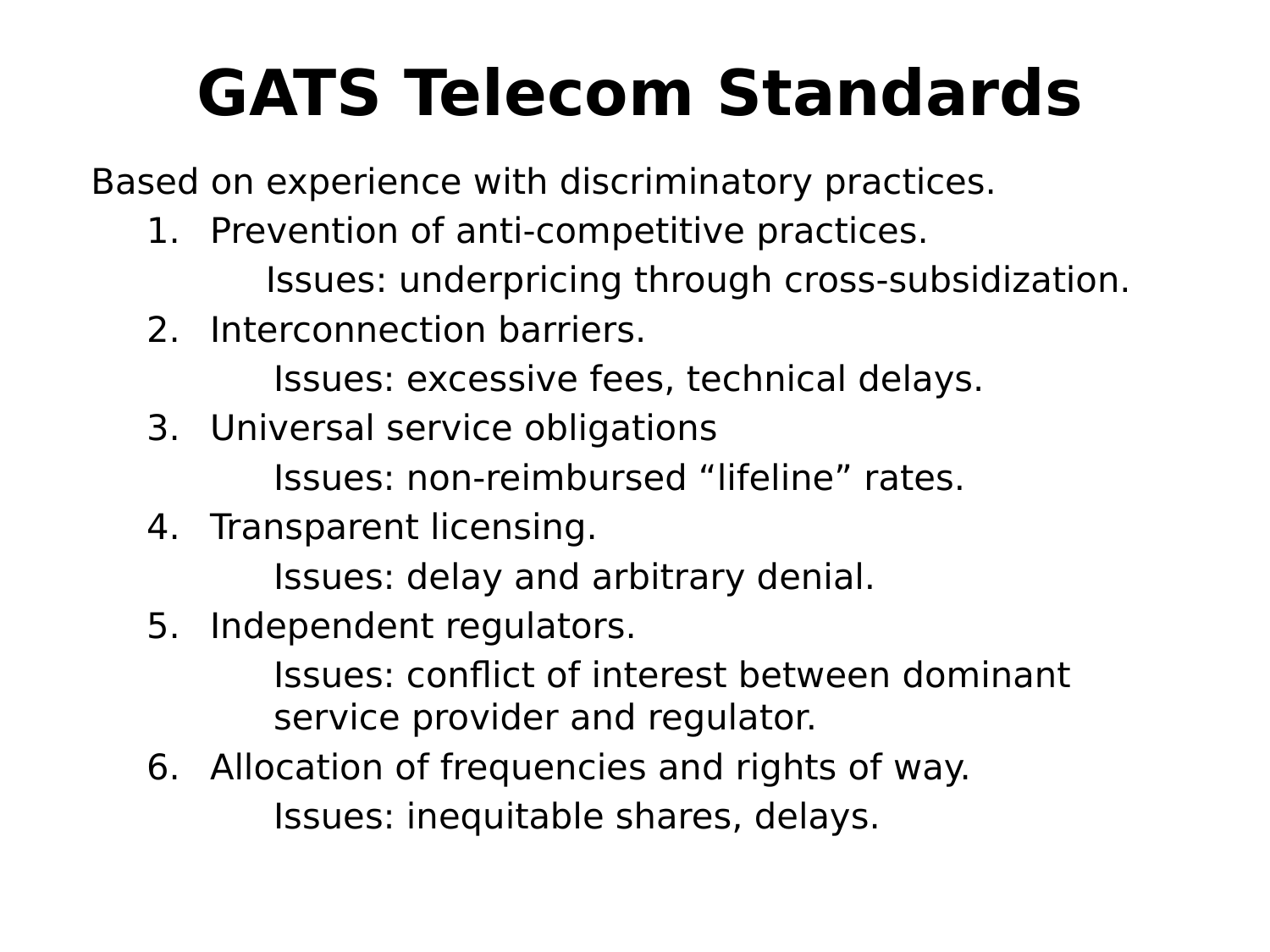

# GATS Telecom Standards
Based on experience with discriminatory practices.
Prevention of anti-competitive practices.
Issues: underpricing through cross-subsidization.
Interconnection barriers.
Issues: excessive fees, technical delays.
Universal service obligations
Issues: non-reimbursed “lifeline” rates.
Transparent licensing.
Issues: delay and arbitrary denial.
Independent regulators.
Issues: conflict of interest between dominant service provider and regulator.
Allocation of frequencies and rights of way.
Issues: inequitable shares, delays.